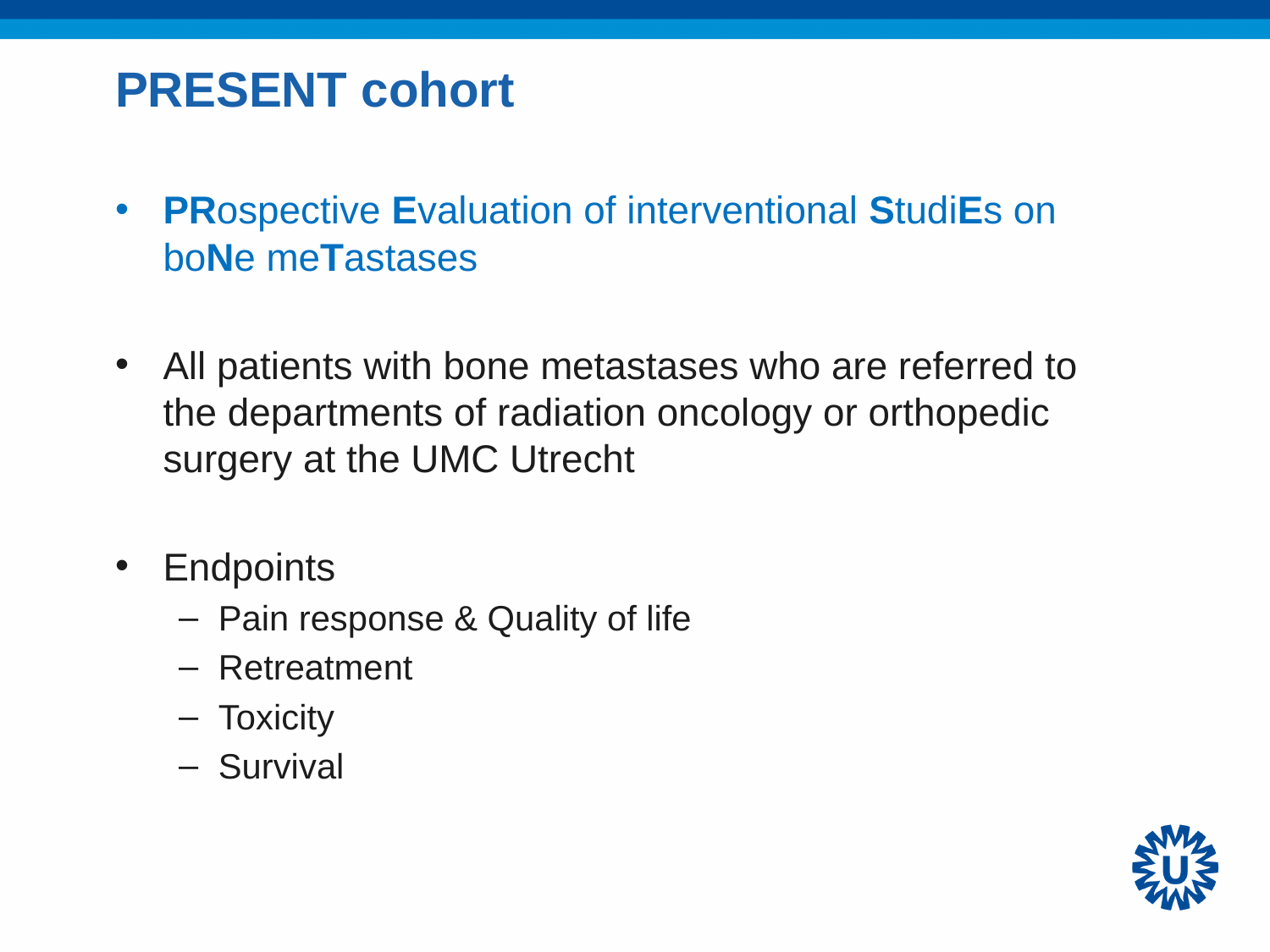

# PRESENT cohort
PRospective Evaluation of interventional StudiEs on boNe meTastases

All patients with bone metastases who are referred to the departments of radiation oncology or orthopedic surgery at the UMC Utrecht

Endpoints
Pain response & Quality of life
Retreatment
Toxicity
Survival